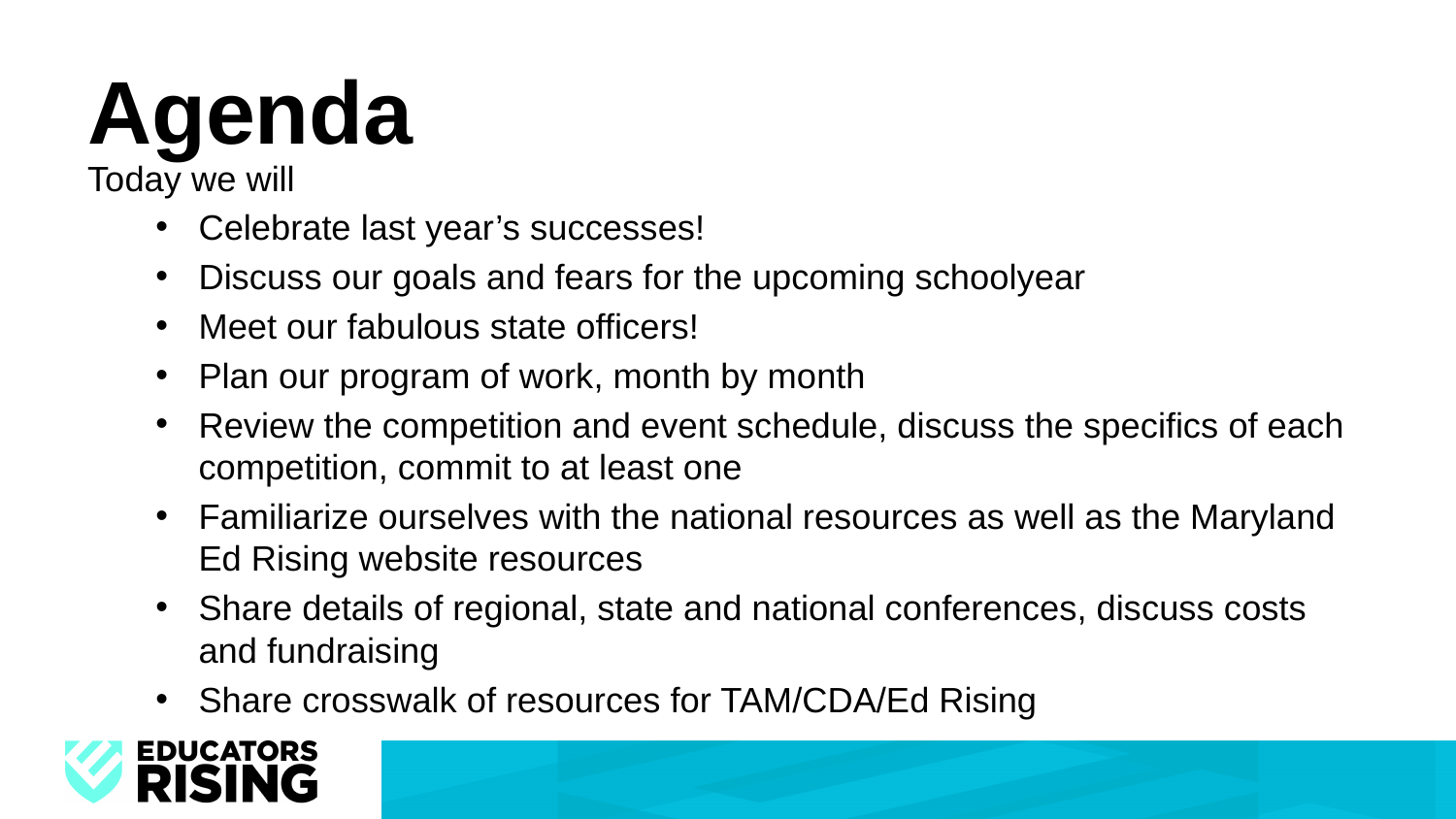

# Agenda
Today we will
Celebrate last year’s successes!
Discuss our goals and fears for the upcoming schoolyear
Meet our fabulous state officers!
Plan our program of work, month by month
Review the competition and event schedule, discuss the specifics of each competition, commit to at least one
Familiarize ourselves with the national resources as well as the Maryland Ed Rising website resources
Share details of regional, state and national conferences, discuss costs and fundraising
Share crosswalk of resources for TAM/CDA/Ed Rising